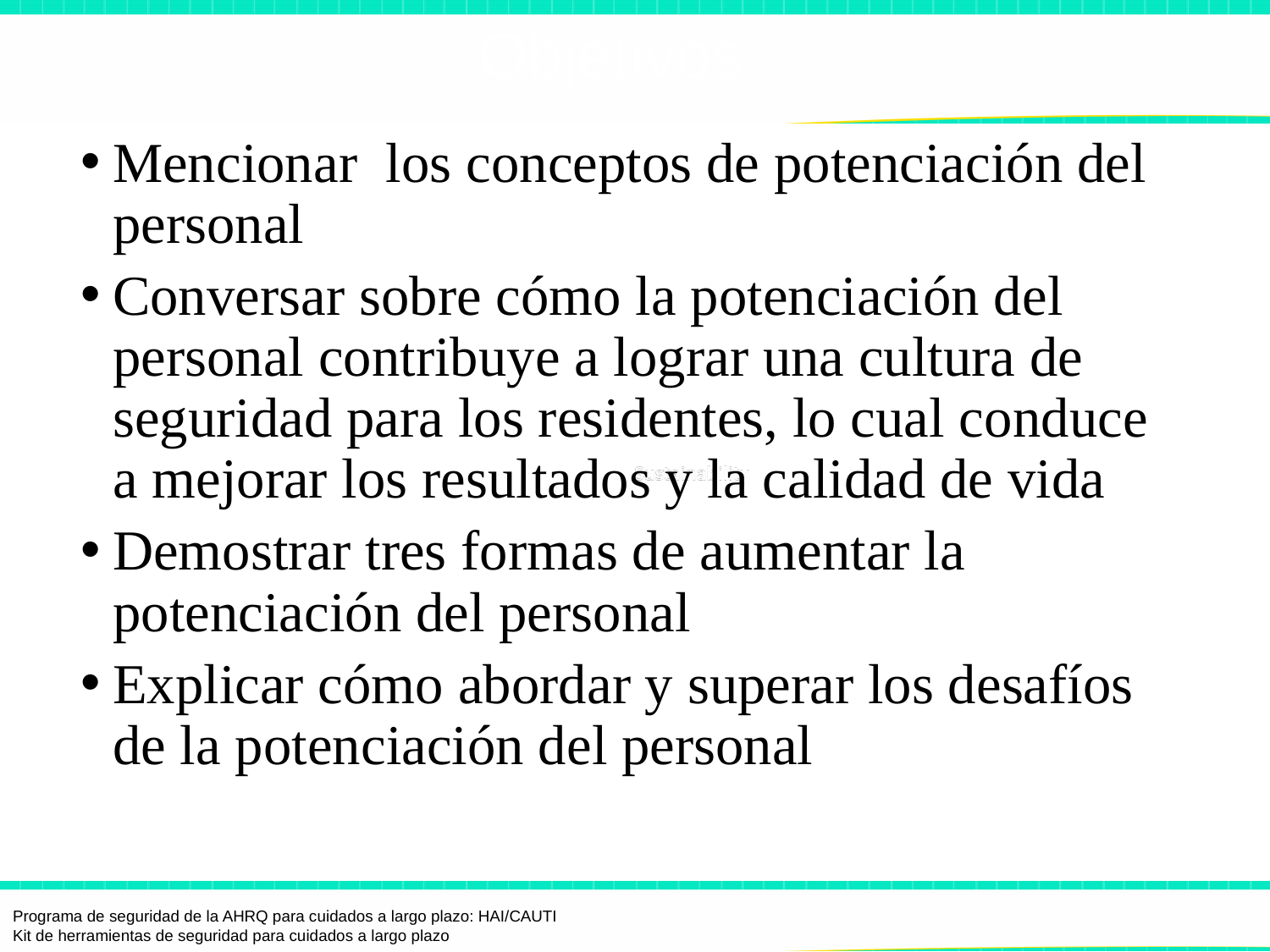

# Objetivos
Mencionar  los conceptos de potenciación del personal
Conversar sobre cómo la potenciación del personal contribuye a lograr una cultura de seguridad para los residentes, lo cual conduce a mejorar los resultados y la calidad de vida
Demostrar tres formas de aumentar la potenciación del personal
Explicar cómo abordar y superar los desafíos de la potenciación del personal

Programa de seguridad de la AHRQ para cuidados a largo plazo: HAI/CAUTI
Kit de herramientas de seguridad para cuidados a largo plazo
Potenciación del personal | 2